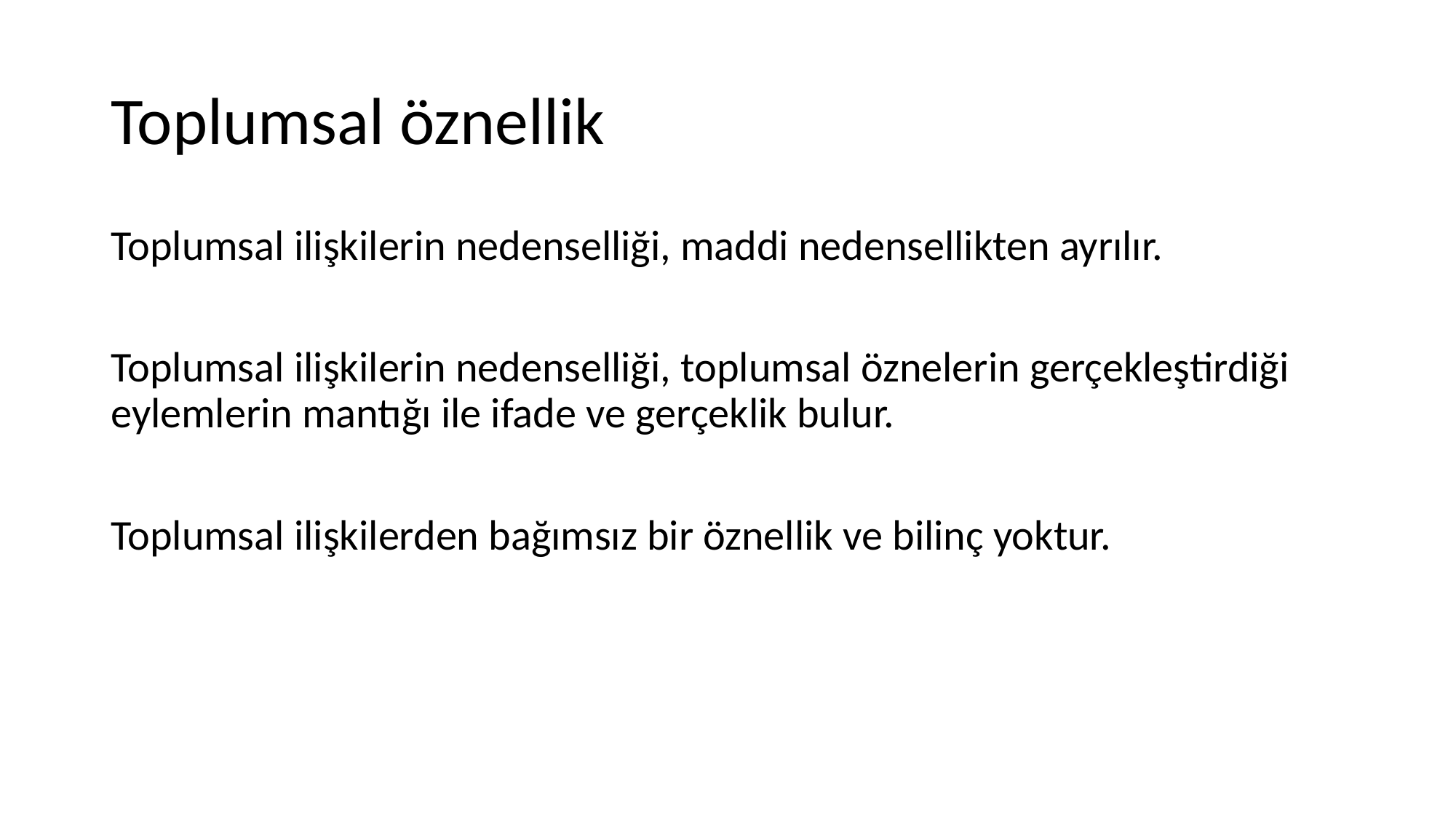

# Toplumsal öznellik
Toplumsal ilişkilerin nedenselliği, maddi nedensellikten ayrılır.

Toplumsal ilişkilerin nedenselliği, toplumsal öznelerin gerçekleştirdiği eylemlerin mantığı ile ifade ve gerçeklik bulur.

Toplumsal ilişkilerden bağımsız bir öznellik ve bilinç yoktur.